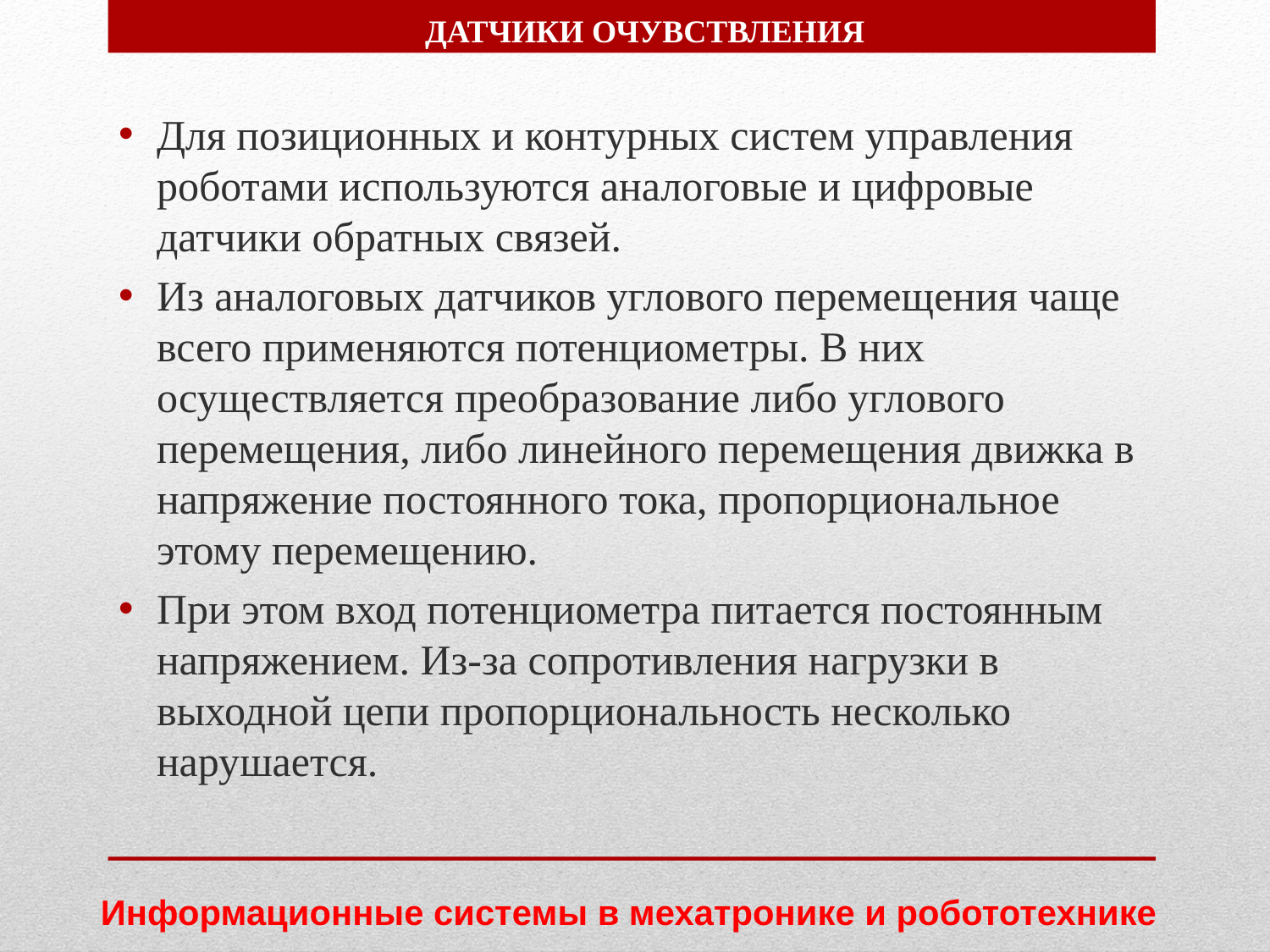

ДАТЧИКИ ОЧУВСТВЛЕНИЯ
Для позиционных и контурных систем управления роботами используются аналоговые и цифровые датчики обратных связей.
Из аналоговых датчиков углового перемещения чаще всего применяются потенциометры. В них осуществляется преобразование либо углового перемещения, либо линейного перемещения движка в напряжение постоянного тока, пропорциональное этому перемещению.
При этом вход потенциометра питается постоянным напряжением. Из-за сопротивления нагрузки в выходной цепи пропорциональность несколько нарушается.

Информационные системы в мехатронике и робототехнике